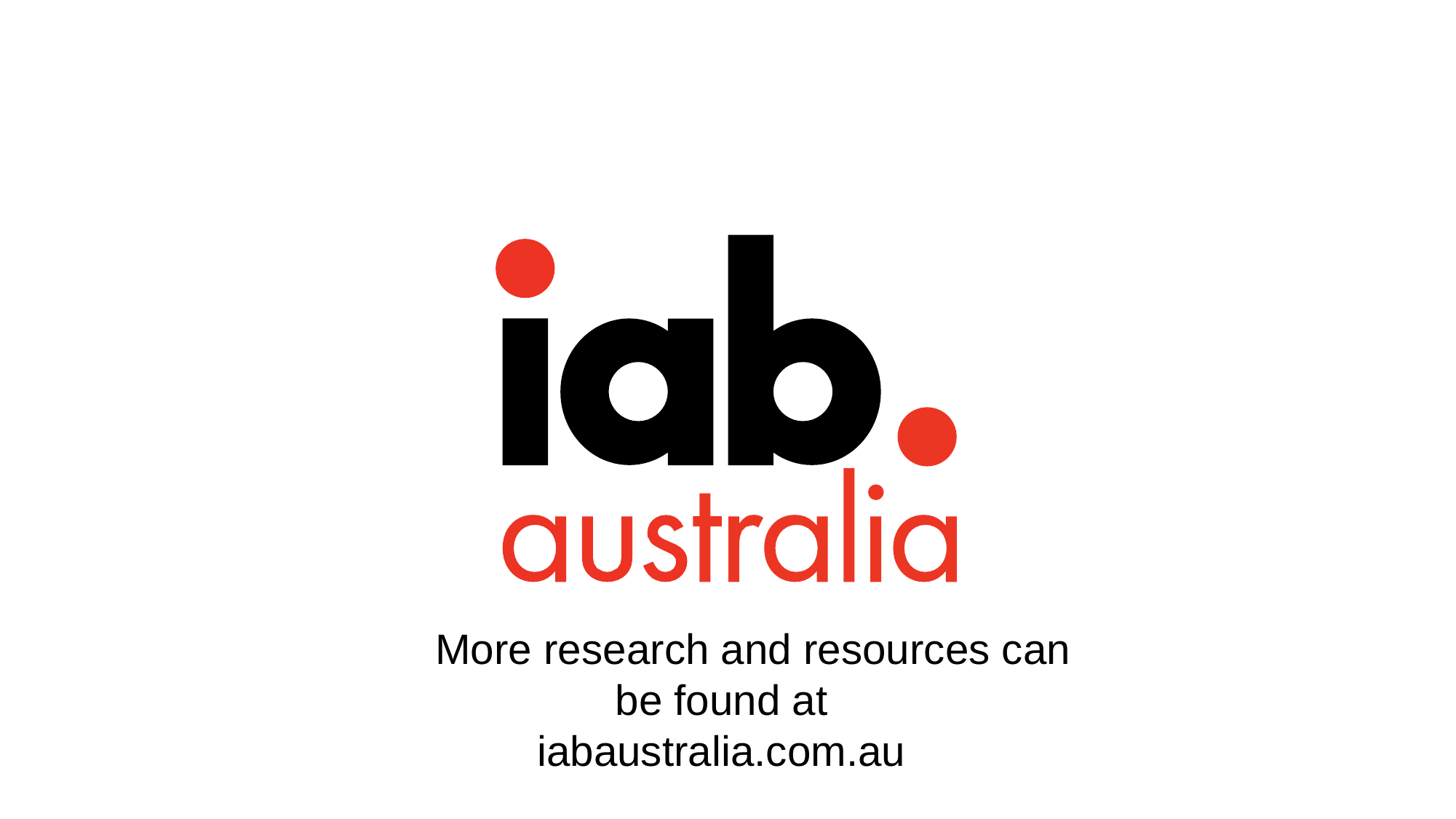

For More research and resources can be found at
iabaustralia.com.au